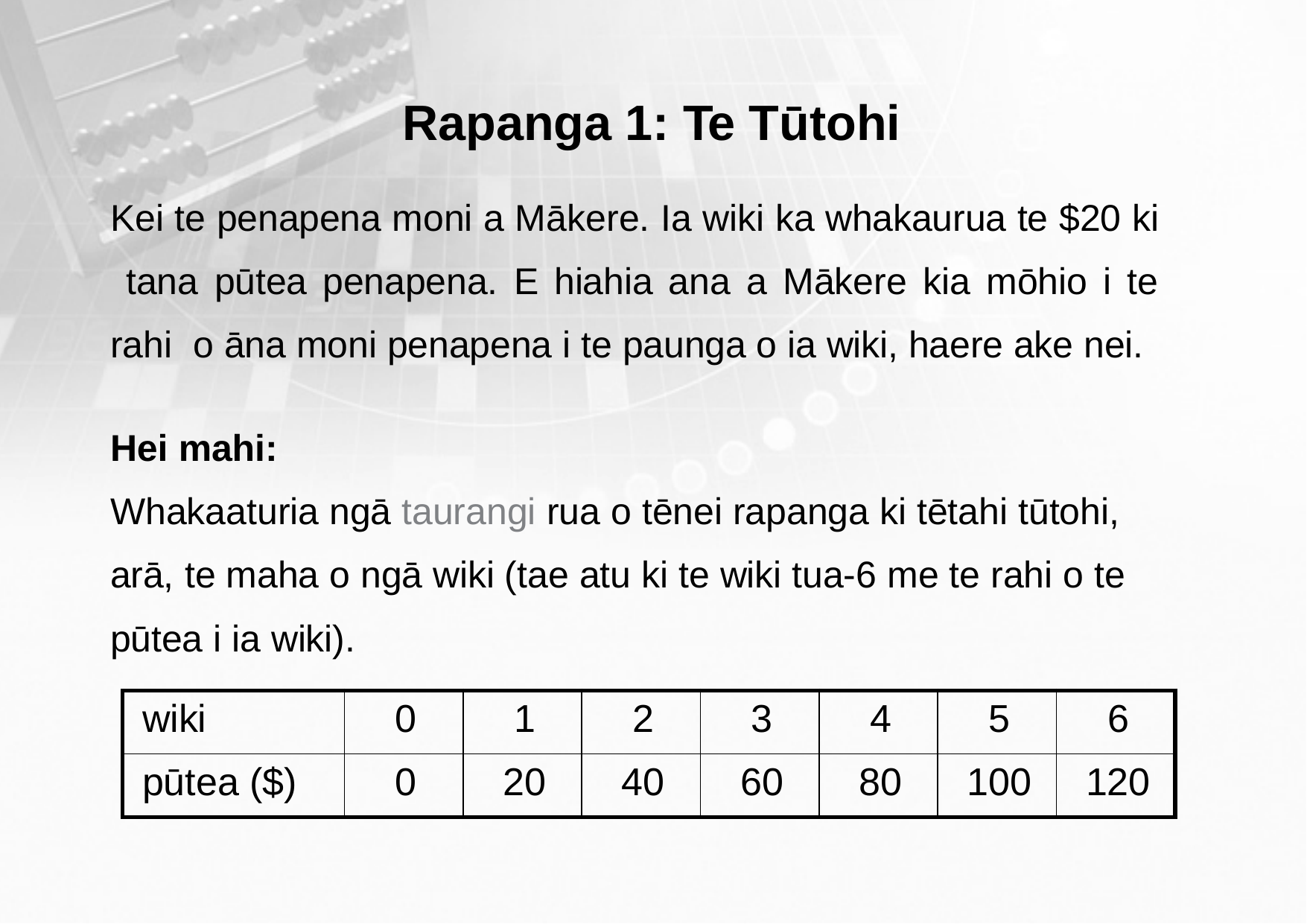

# Rapanga 1: Te Tūtohi
Kei te penapena moni a Mākere. Ia wiki ka whakaurua te $20 ki  tana pūtea penapena. E hiahia ana a Mākere kia mōhio i te rahi  o āna moni penapena i te paunga o ia wiki, haere ake nei.

Hei mahi:
Whakaaturia ngā taurangi rua o tēnei rapanga ki tētahi tūtohi,  arā, te maha o ngā wiki (tae atu ki te wiki tua-6 me te rahi o te  pūtea i ia wiki).
| wiki | 0 | 1 | 2 | 3 | 4 | 5 | 6 |
| --- | --- | --- | --- | --- | --- | --- | --- |
| pūtea ($) | 0 | 20 | 40 | 60 | 80 | 100 | 120 |